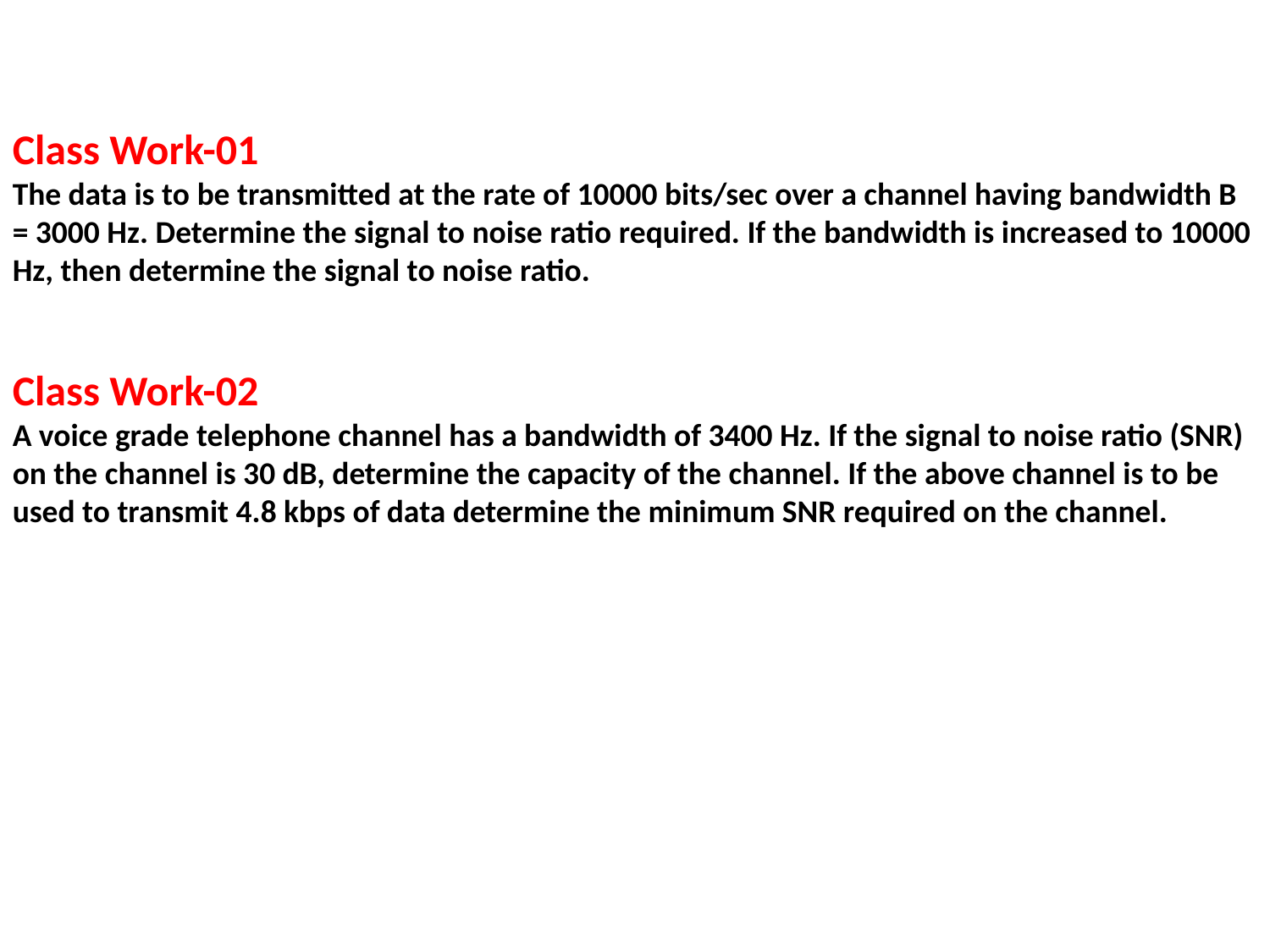

Class Work-01
The data is to be transmitted at the rate of 10000 bits/sec over a channel having bandwidth B = 3000 Hz. Determine the signal to noise ratio required. If the bandwidth is increased to 10000 Hz, then determine the signal to noise ratio.

Class Work-02
A voice grade telephone channel has a bandwidth of 3400 Hz. If the signal to noise ratio (SNR) on the channel is 30 dB, determine the capacity of the channel. If the above channel is to be used to transmit 4.8 kbps of data determine the minimum SNR required on the channel.